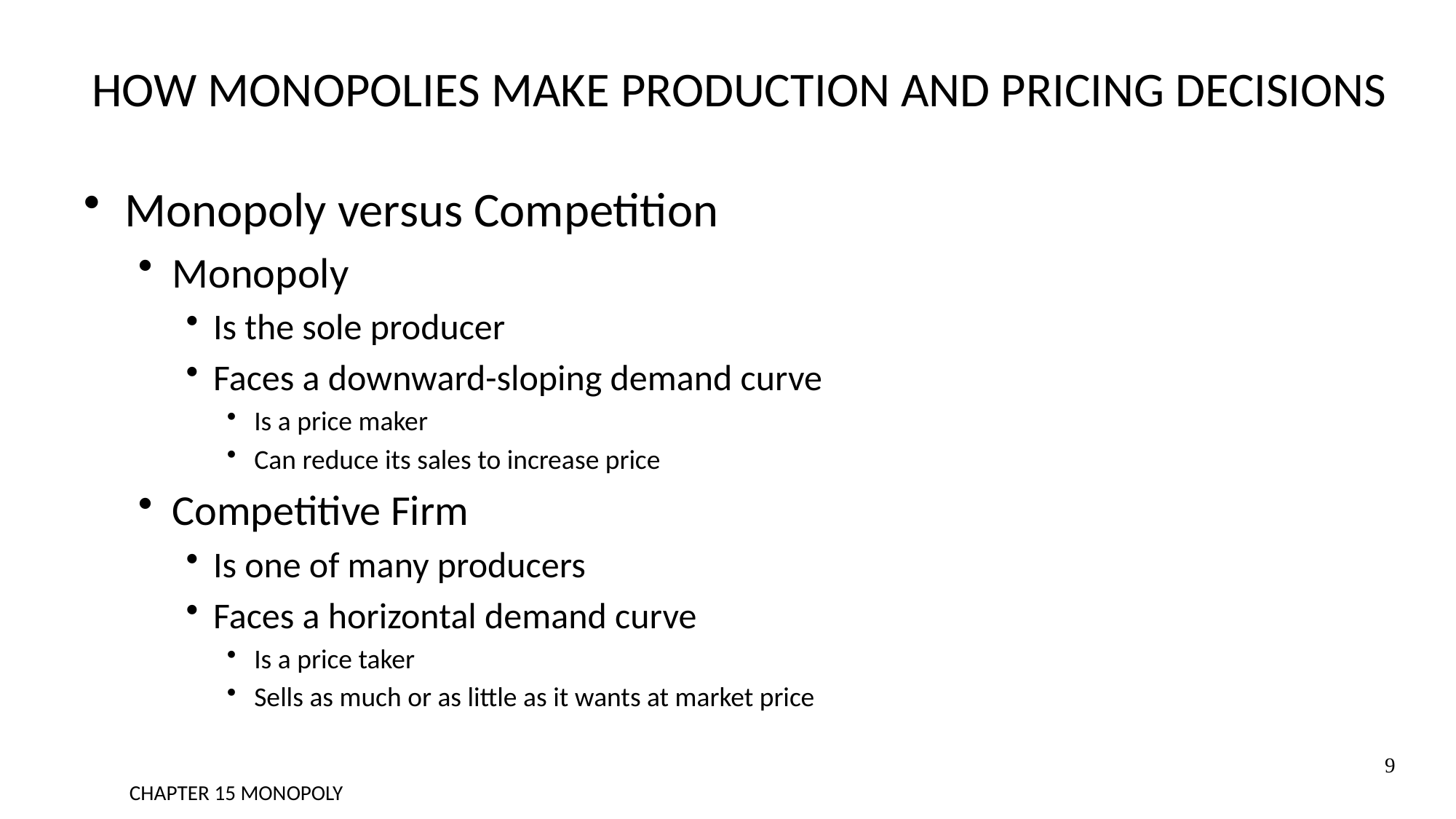

# HOW MONOPOLIES MAKE PRODUCTION AND PRICING DECISIONS
Monopoly versus Competition
Monopoly
Is the sole producer
Faces a downward-sloping demand curve
Is a price maker
Can reduce its sales to increase price
Competitive Firm
Is one of many producers
Faces a horizontal demand curve
Is a price taker
Sells as much or as little as it wants at market price
9
CHAPTER 15 MONOPOLY